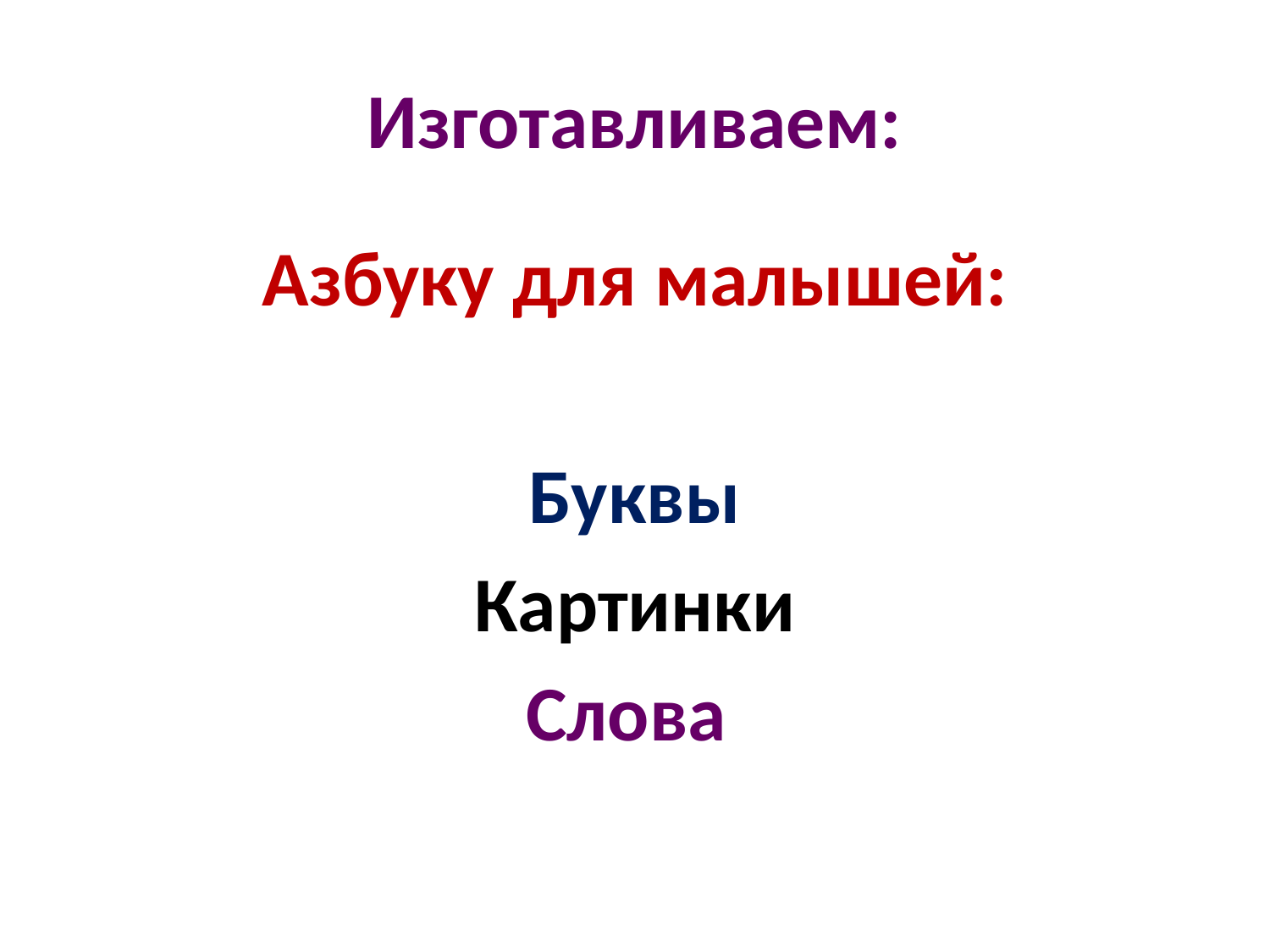

# Изготавливаем:
Азбуку для малышей:

Буквы
Картинки
Слова